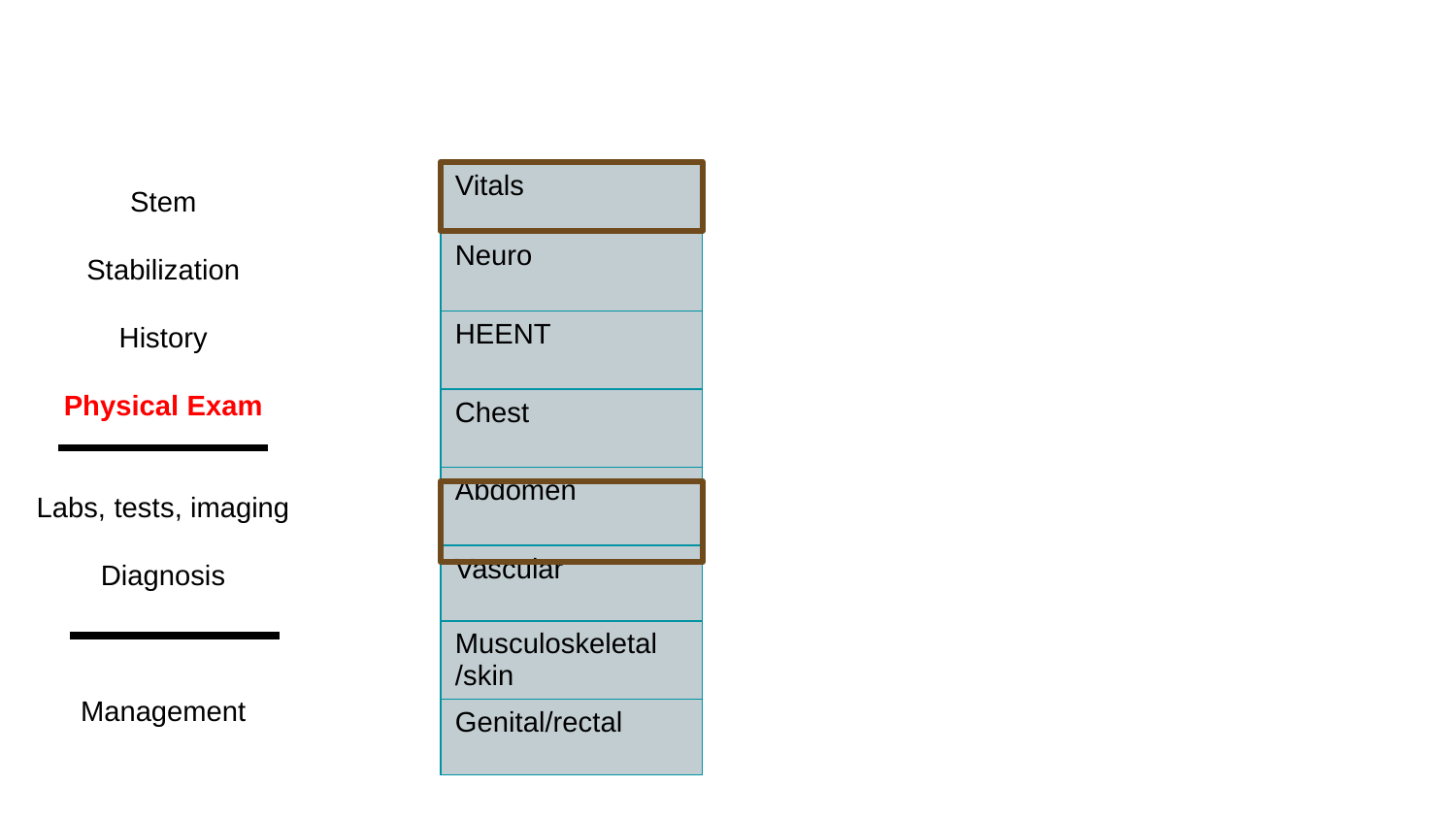

| Vitals |
| --- |
| Neuro |
| HEENT |
| Chest |
| Abdomen |
| Vascular |
| Musculoskeletal /skin |
| Genital/rectal |

Stem

Stabilization

History

Physical Exam

Labs, tests, imaging

Diagnosis

Management